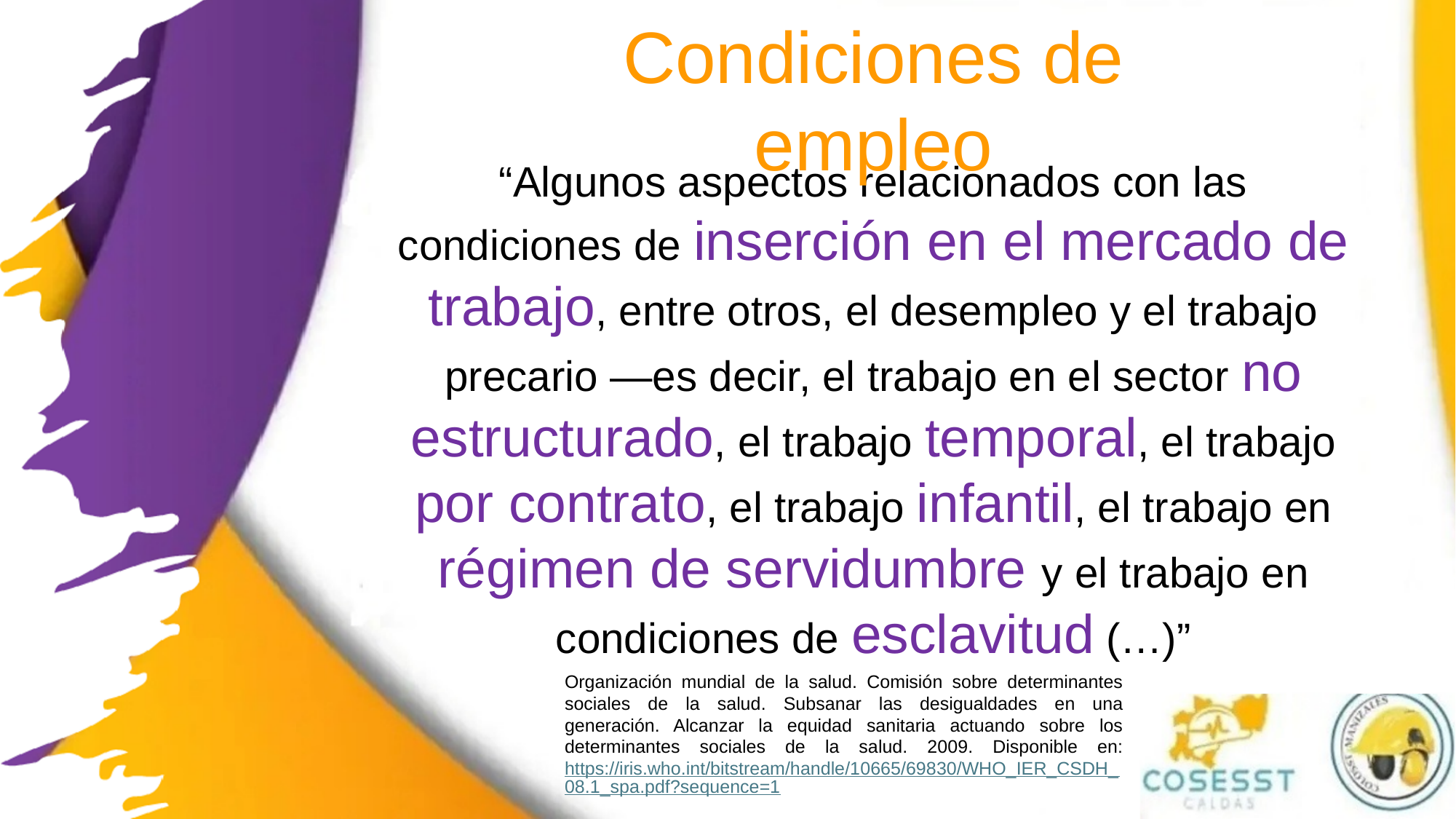

Condiciones de empleo
“Algunos aspectos relacionados con las condiciones de inserción en el mercado de trabajo, entre otros, el desempleo y el trabajo precario —es decir, el trabajo en el sector no estructurado, el trabajo temporal, el trabajo por contrato, el trabajo infantil, el trabajo en régimen de servidumbre y el trabajo en condiciones de esclavitud (…)”
Organización mundial de la salud. Comisión sobre determinantes sociales de la salud. Subsanar las desigualdades en una generación. Alcanzar la equidad sanitaria actuando sobre los determinantes sociales de la salud. 2009. Disponible en: https://iris.who.int/bitstream/handle/10665/69830/WHO_IER_CSDH_08.1_spa.pdf?sequence=1